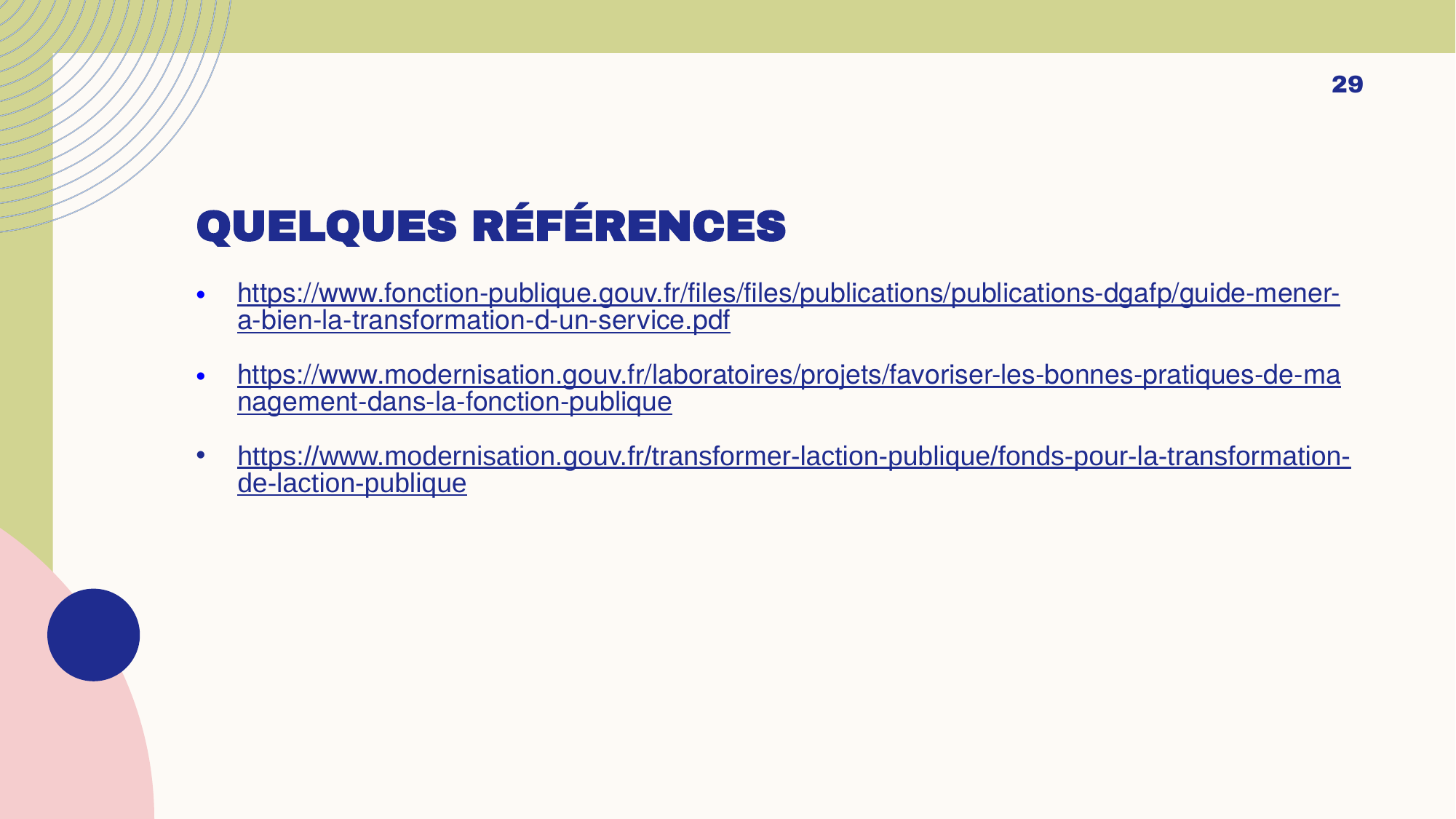

29
# Quelques références
https://www.fonction-publique.gouv.fr/files/files/publications/publications-dgafp/guide-mener-a-bien-la-transformation-d-un-service.pdf
https://www.modernisation.gouv.fr/laboratoires/projets/favoriser-les-bonnes-pratiques-de-management-dans-la-fonction-publique
https://www.modernisation.gouv.fr/transformer-laction-publique/fonds-pour-la-transformation-de-laction-publique